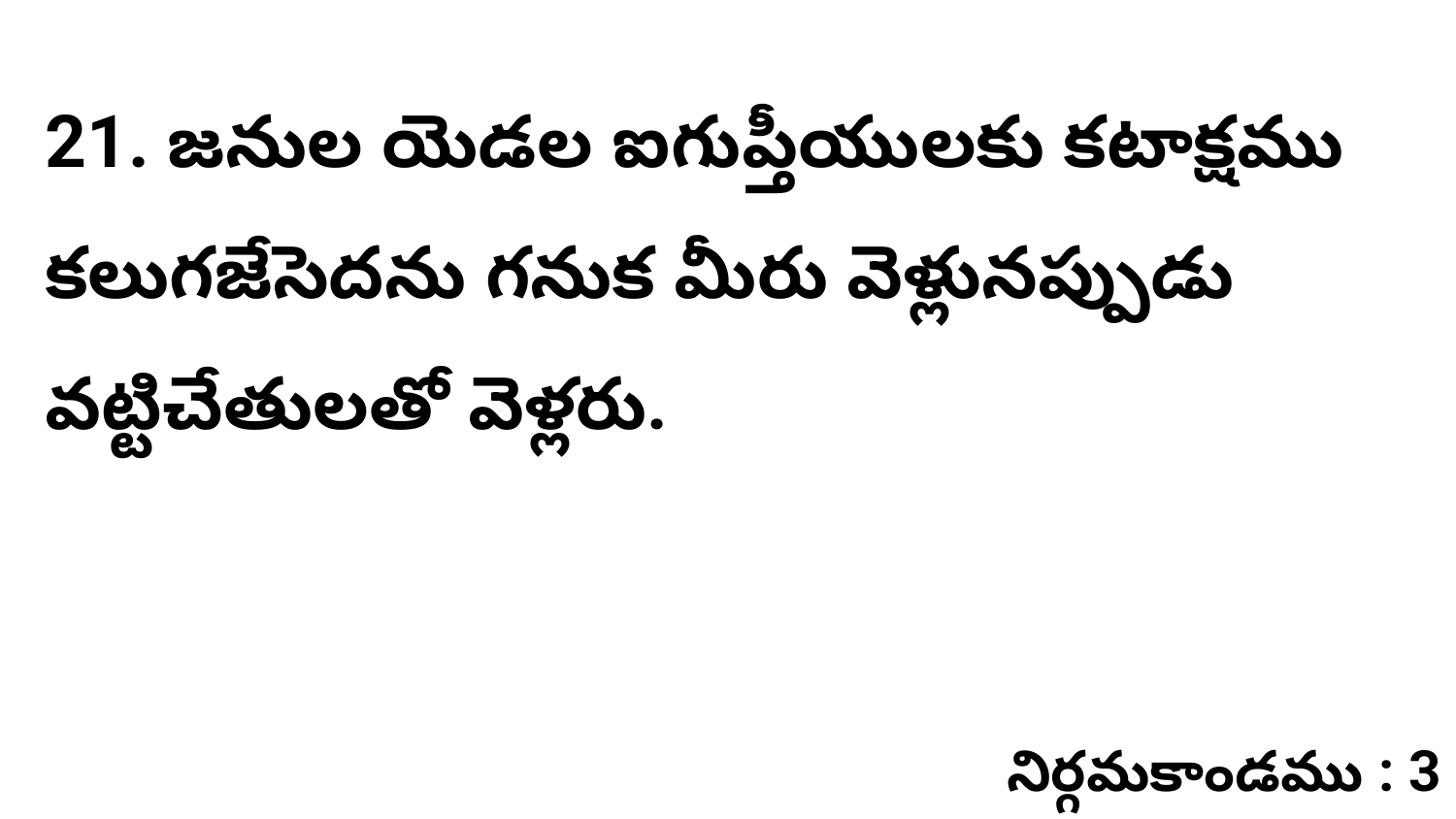

21. జనుల యెడల ఐగుప్తీయులకు కటాక్షము కలుగజేసెదను గనుక మీరు వెళ్లునప్పుడు వట్టిచేతులతో వెళ్లరు.
నిర్గమకాండము : 3